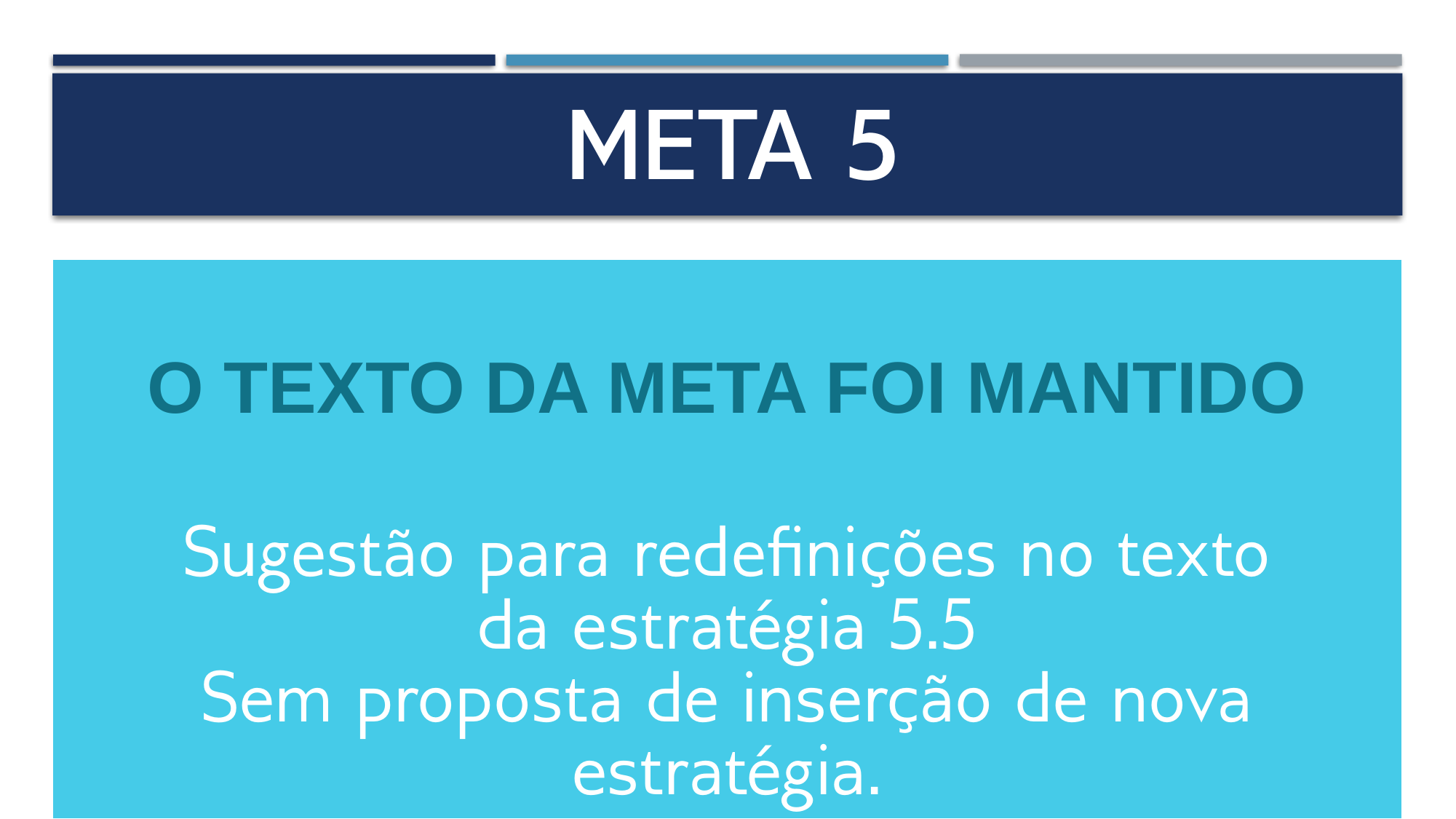

# Meta 5
| O TEXTO DA META FOI MANTIDO |
| --- |
| Sugestão para redefinições no texto da estratégia 5.5 Sem proposta de inserção de nova estratégia. |